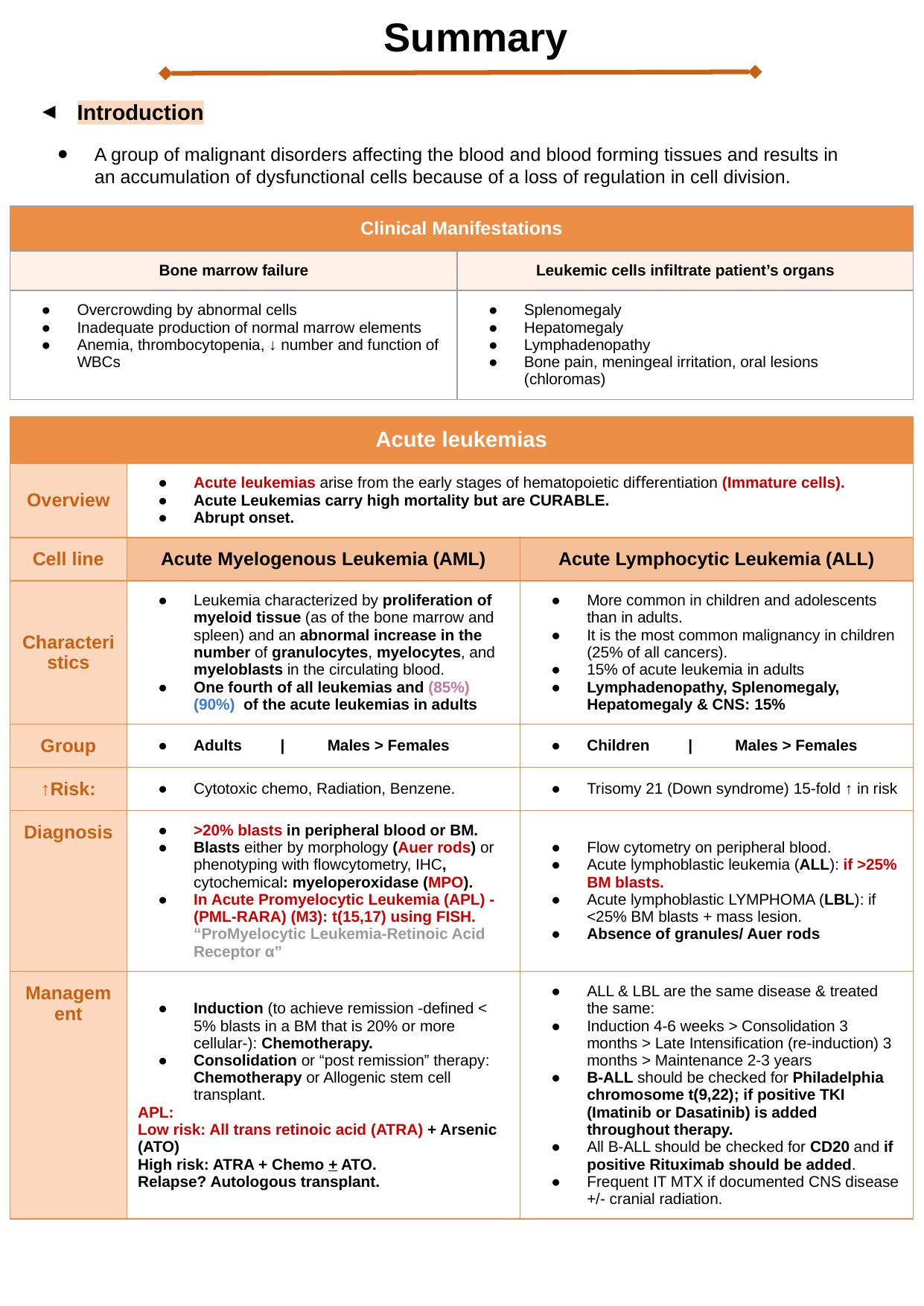

Introduction
A group of malignant disorders affecting the blood and blood forming tissues and results in an accumulation of dysfunctional cells because of a loss of regulation in cell division.
| Clinical Manifestations |  |
| --- | --- |
| Bone marrow failure | Leukemic cells infiltrate patient’s organs |
| Overcrowding by abnormal cells Inadequate production of normal marrow elements Anemia, thrombocytopenia, ↓ number and function of WBCs | Splenomegaly Hepatomegaly Lymphadenopathy Bone pain, meningeal irritation, oral lesions (chloromas) |
| Acute leukemias |  |  |
| --- | --- | --- |
| Overview | Acute leukemias arise from the early stages of hematopoietic diﬀerentiation (Immature cells). Acute Leukemias carry high mortality but are CURABLE. Abrupt onset. |  |
| Cell line | Acute Myelogenous Leukemia (AML) | Acute Lymphocytic Leukemia (ALL) |
| Characteristics | Leukemia characterized by proliferation of myeloid tissue (as of the bone marrow and spleen) and an abnormal increase in the number of granulocytes, myelocytes, and myeloblasts in the circulating blood. One fourth of all leukemias and (85%) (90%) of the acute leukemias in adults | More common in children and adolescents than in adults. It is the most common malignancy in children (25% of all cancers). 15% of acute leukemia in adults Lymphadenopathy, Splenomegaly, Hepatomegaly & CNS: 15% |
| Group | Adults | Males > Females | Children | Males > Females |
| ↑Risk: | Cytotoxic chemo, Radiation, Benzene. | Trisomy 21 (Down syndrome) 15-fold ↑ in risk |
| Diagnosis | >20% blasts in peripheral blood or BM. Blasts either by morphology (Auer rods) or phenotyping with ﬂowcytometry, IHC, cytochemical: myeloperoxidase (MPO). In Acute Promyelocytic Leukemia (APL) - (PML-RARA) (M3): t(15,17) using FISH. “ProMyelocytic Leukemia-Retinoic Acid Receptor α” | Flow cytometry on peripheral blood. Acute lymphoblastic leukemia (ALL): if >25% BM blasts. Acute lymphoblastic LYMPHOMA (LBL): if <25% BM blasts + mass lesion. Absence of granules/ Auer rods |
| Management | Induction (to achieve remission -deﬁned < 5% blasts in a BM that is 20% or more cellular-): Chemotherapy. Consolidation or “post remission” therapy: Chemotherapy or Allogenic stem cell transplant. APL: Low risk: All trans retinoic acid (ATRA) + Arsenic (ATO) High risk: ATRA + Chemo + ATO. Relapse? Autologous transplant. | ALL & LBL are the same disease & treated the same: Induction 4-6 weeks > Consolidation 3 months > Late Intensification (re-induction) 3 months > Maintenance 2-3 years B-ALL should be checked for Philadelphia chromosome t(9,22); if positive TKI (Imatinib or Dasatinib) is added throughout therapy. All B-ALL should be checked for CD20 and if positive Rituximab should be added. Frequent IT MTX if documented CNS disease +/- cranial radiation. |